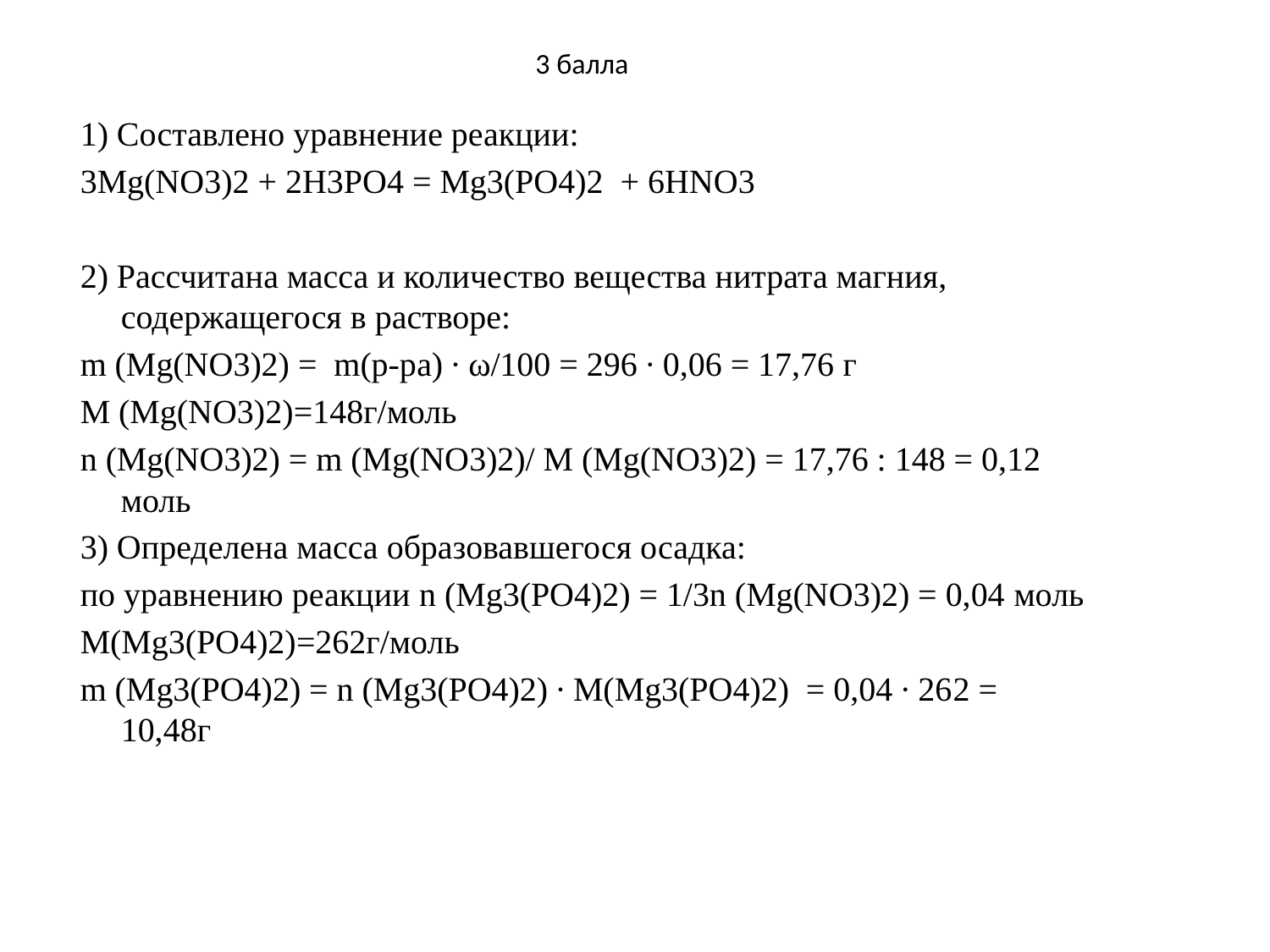

# 3 балла
1) Составлено уравнение реакции:
3Mg(NO3)2 + 2H3PO4 = Mg3(PO4)2  + 6HNO3

2) Рассчитана масса и количество вещества нитрата магния, содержащегося в растворе:
m (Mg(NO3)2) =  m(p-pа) ∙ ω/100 = 296 ∙ 0,06 = 17,76 г
M (Mg(NO3)2)=148г/моль
n (Mg(NO3)2) = m (Mg(NO3)2)/ M (Mg(NO3)2) = 17,76 : 148 = 0,12 моль
3) Определена масса образовавшегося осадка:
по уравнению реакции n (Mg3(PO4)2) = 1/3n (Mg(NO3)2) = 0,04 моль
M(Mg3(PO4)2)=262г/моль
m (Mg3(PO4)2) = n (Mg3(PO4)2) ∙ M(Mg3(PO4)2)  = 0,04 ∙ 262 = 10,48г